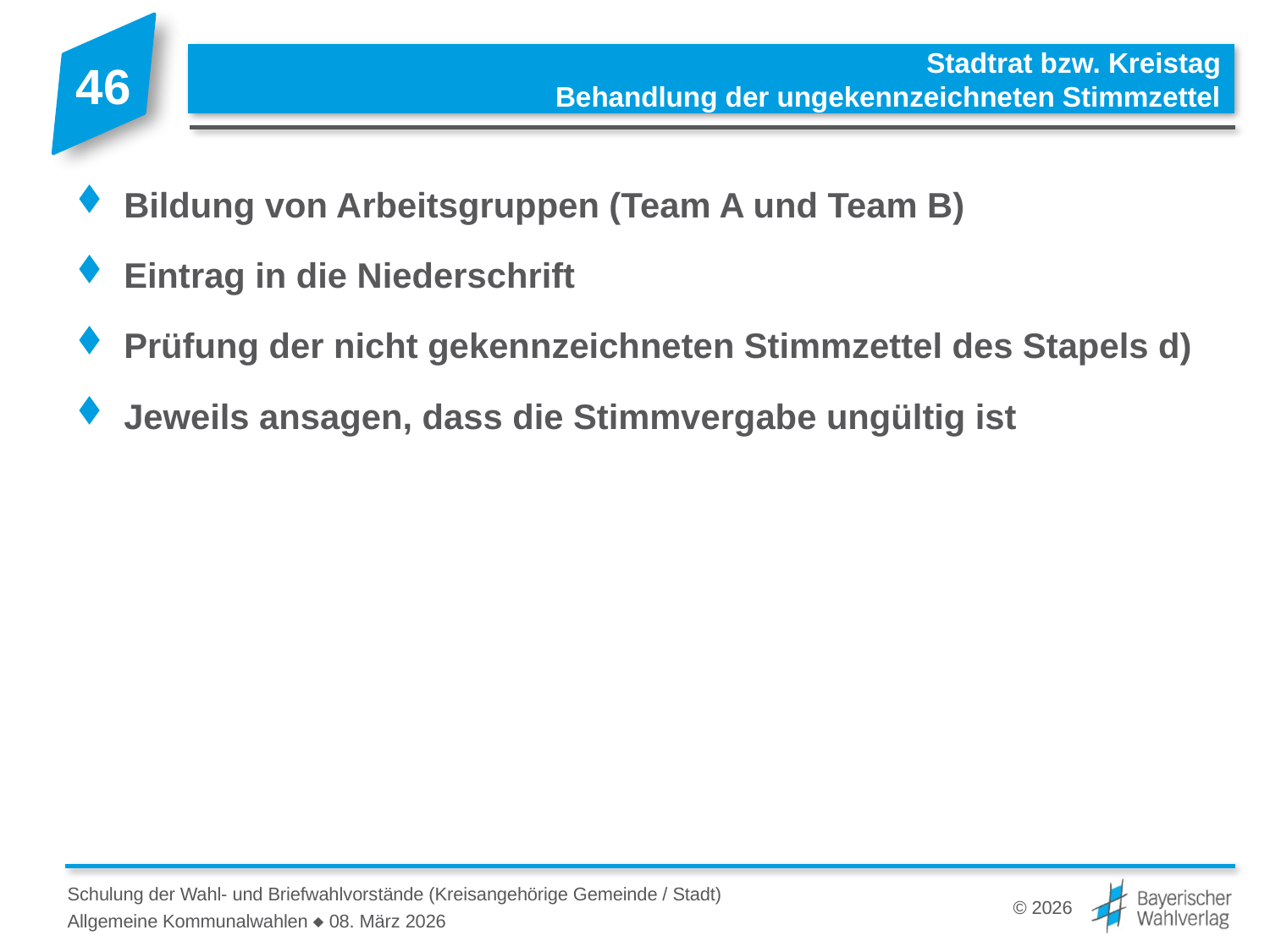

# Stadtrat bzw. Kreistag Behandlung der ungekennzeichneten Stimmzettel
Bildung von Arbeitsgruppen (Team A und Team B)
Eintrag in die Niederschrift
Prüfung der nicht gekennzeichneten Stimmzettel des Stapels d)
Jeweils ansagen, dass die Stimmvergabe ungültig ist